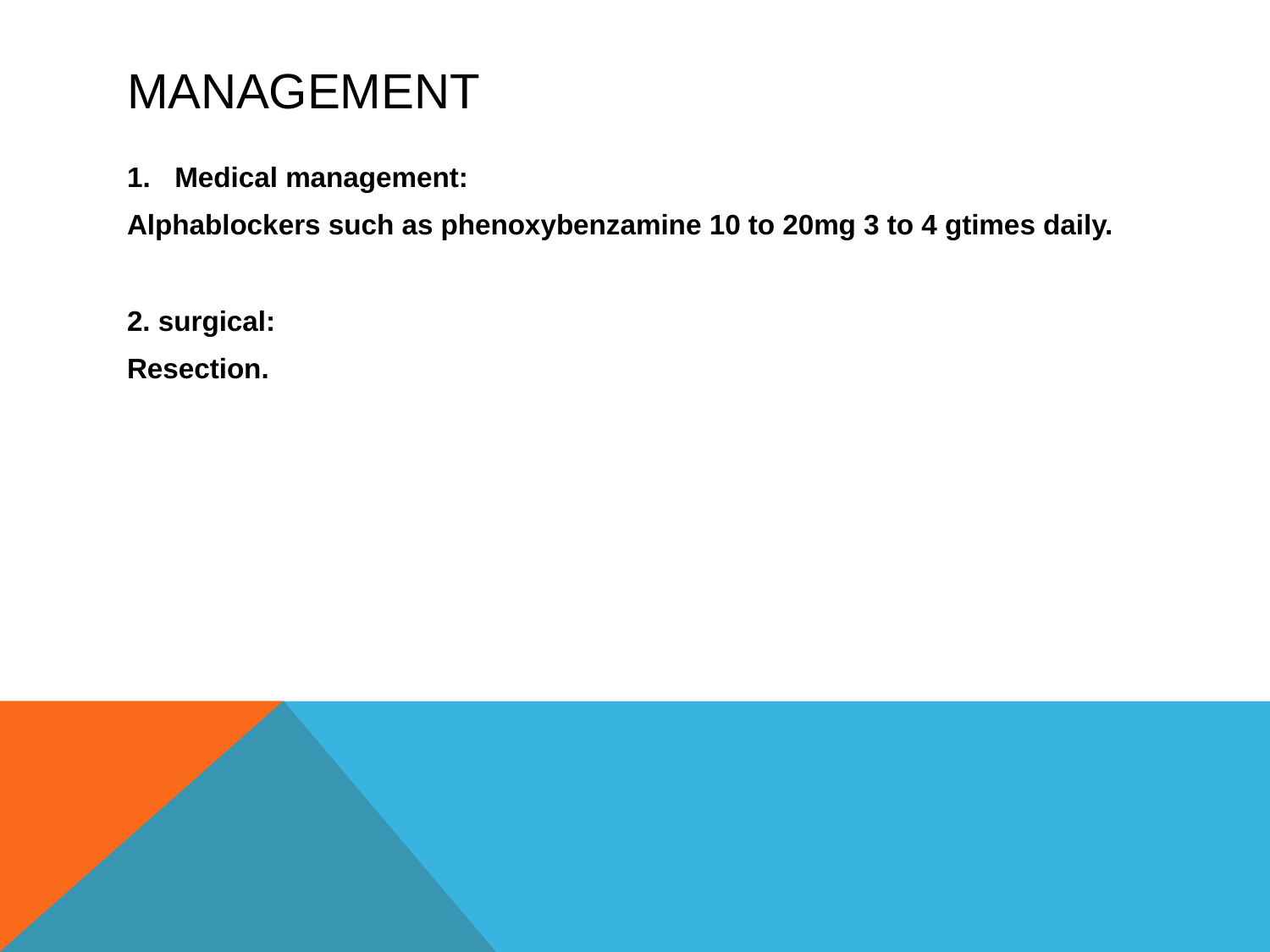

# management
Medical management:
Alphablockers such as phenoxybenzamine 10 to 20mg 3 to 4 gtimes daily.

2. surgical:
Resection.